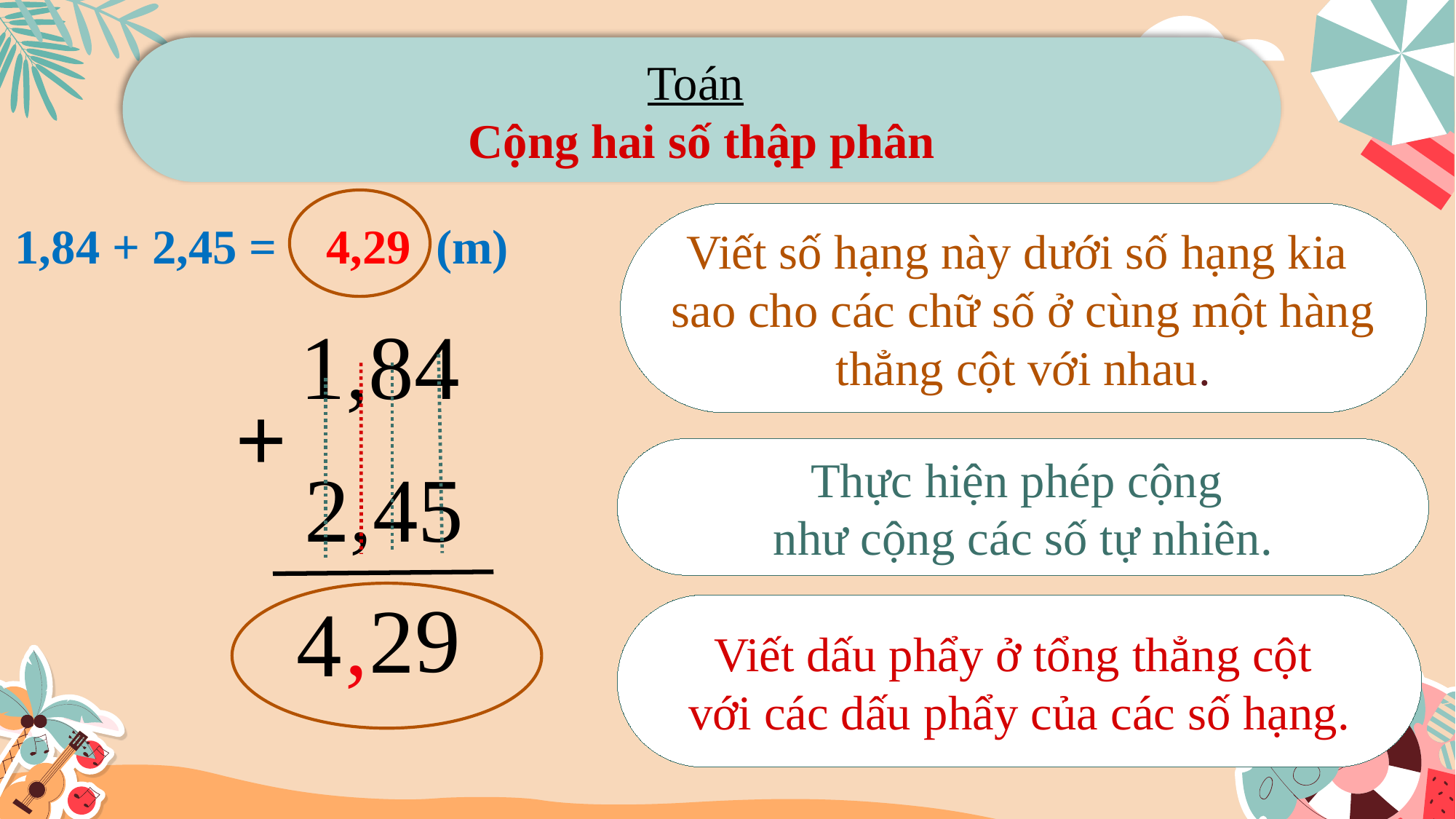

Toán
Cộng hai số thập phân

Viết số hạng này dưới số hạng kia
sao cho các chữ số ở cùng một hàng thẳng cột với nhau.
1,84 + 2,45 =    4,29  (m)
1,84
+
Thực hiện phép cộng
như cộng các số tự nhiên.
2,45

9
2
,
4

Viết dấu phẩy ở tổng thẳng cột
với các dấu phẩy của các số hạng.